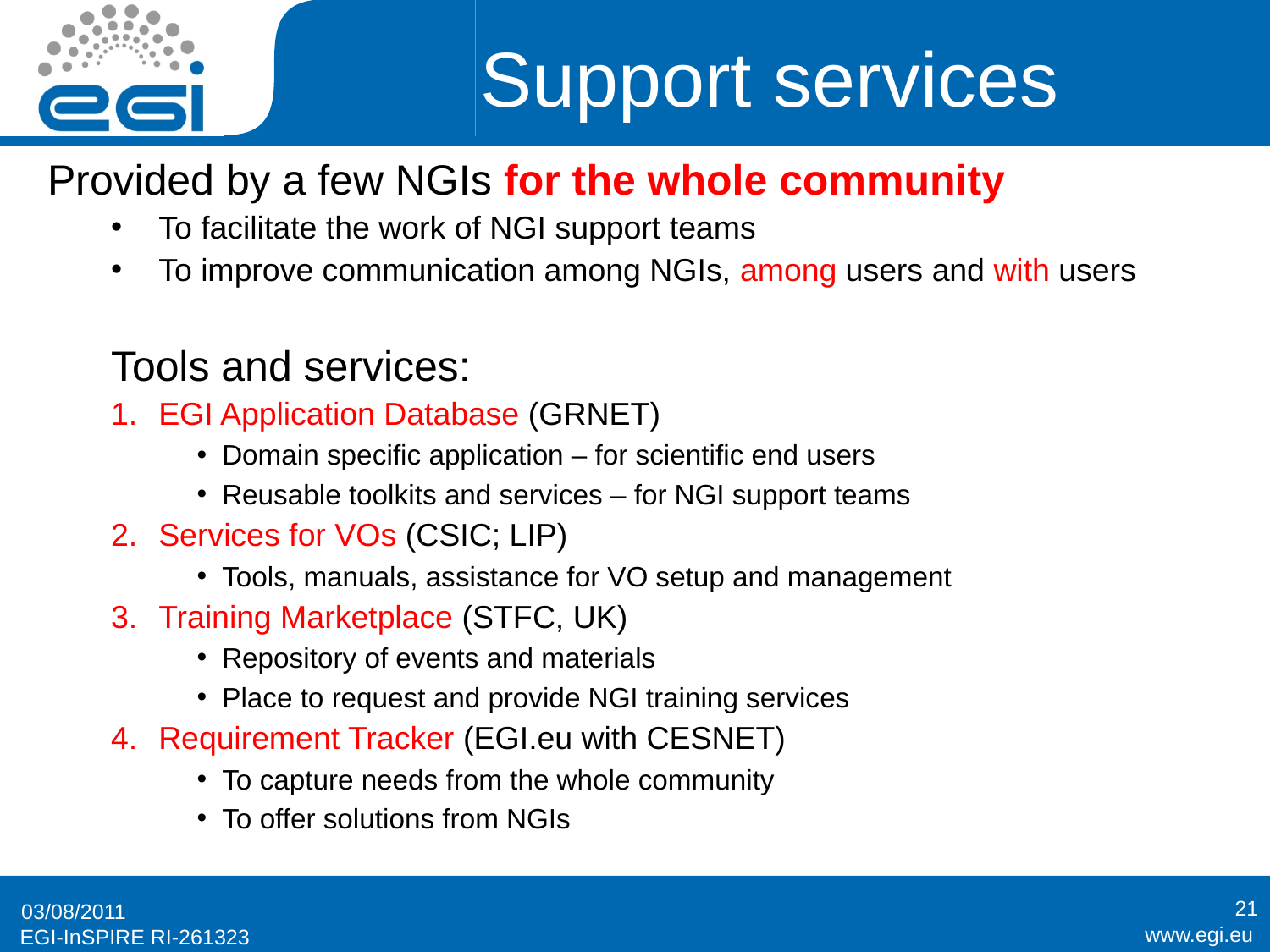

# Support services
Provided by a few NGIs for the whole community
To facilitate the work of NGI support teams
To improve communication among NGIs, among users and with users

Tools and services:
EGI Application Database (GRNET)
Domain specific application – for scientific end users
Reusable toolkits and services – for NGI support teams
Services for VOs (CSIC; LIP)
Tools, manuals, assistance for VO setup and management
Training Marketplace (STFC, UK)
Repository of events and materials
Place to request and provide NGI training services
Requirement Tracker (EGI.eu with CESNET)
To capture needs from the whole community
To offer solutions from NGIs

21
03/08/2011